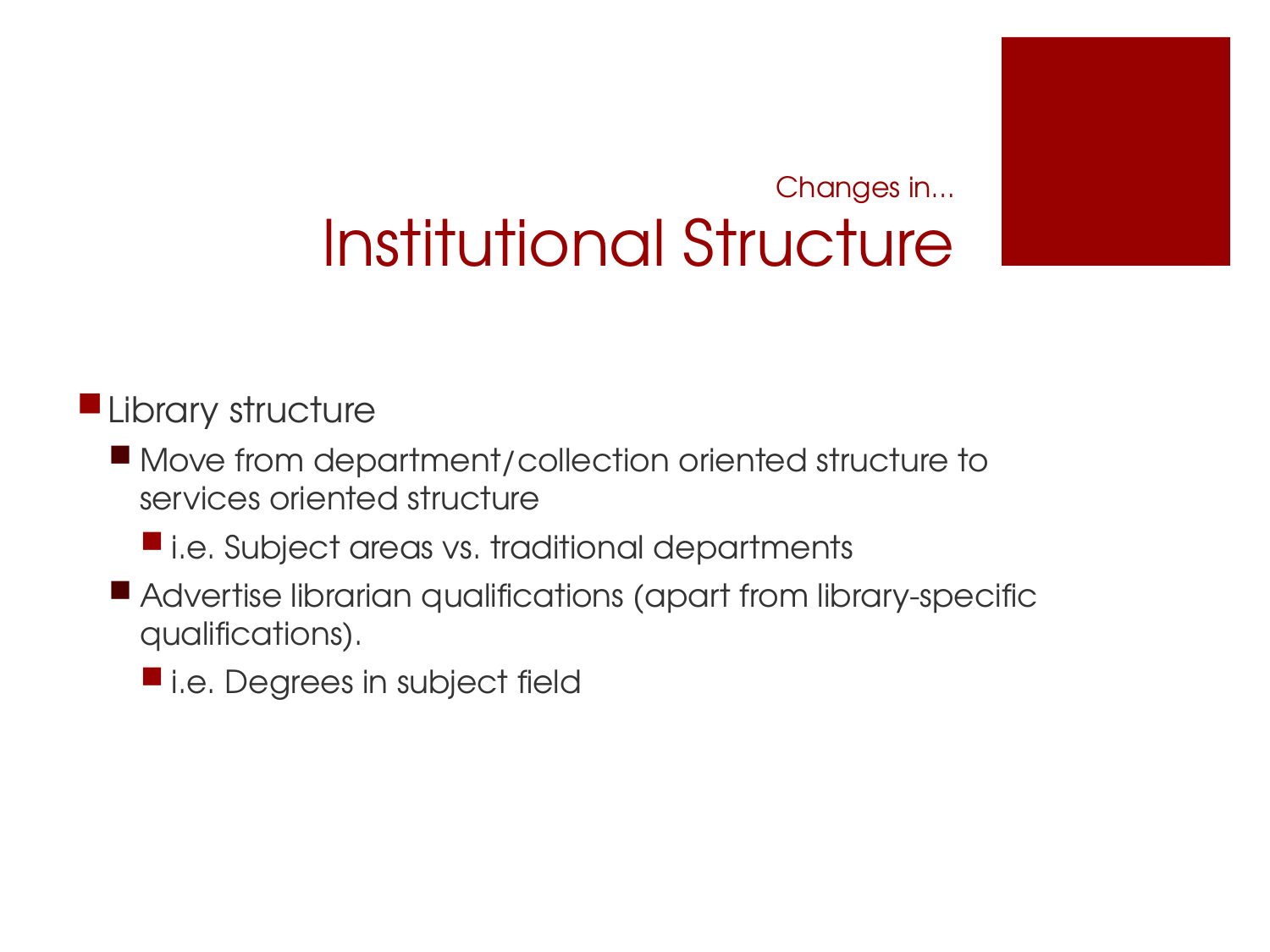

# Changes in… Institutional Structure

Library structure
Move from department/collection oriented structure to services oriented structure
i.e. Subject areas vs. traditional departments
Advertise librarian qualifications (apart from library-specific qualifications).
i.e. Degrees in subject field